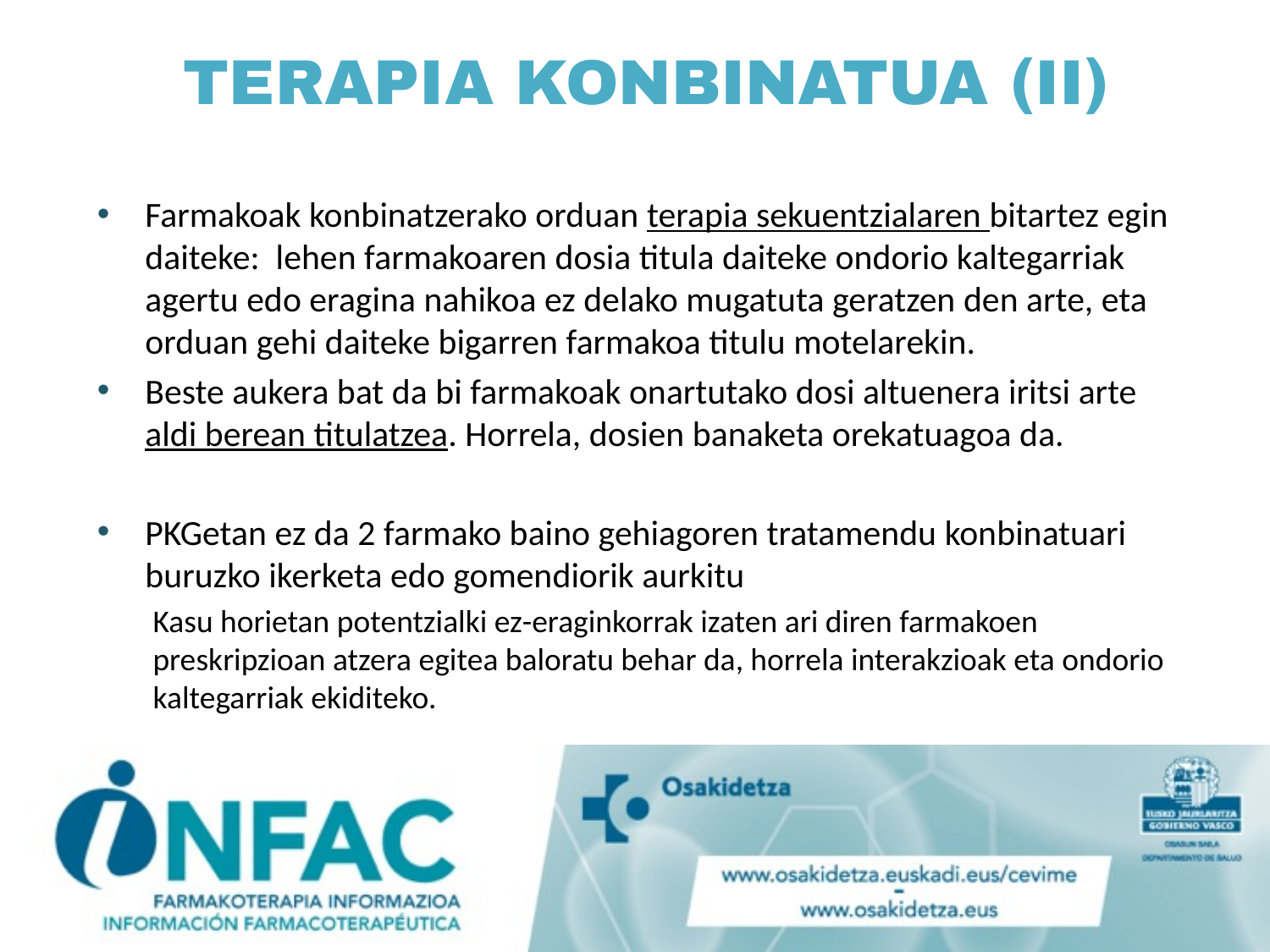

TERAPIA KONBINATUA (II)
Farmakoak konbinatzerako orduan terapia sekuentzialaren bitartez egin daiteke:  lehen farmakoaren dosia titula daiteke ondorio kaltegarriak agertu edo eragina nahikoa ez delako mugatuta geratzen den arte, eta orduan gehi daiteke bigarren farmakoa titulu motelarekin.
Beste aukera bat da bi farmakoak onartutako dosi altuenera iritsi arte aldi berean titulatzea. Horrela, dosien banaketa orekatuagoa da.

PKGetan ez da 2 farmako baino gehiagoren tratamendu konbinatuari buruzko ikerketa edo gomendiorik aurkitu
Kasu horietan potentzialki ez-eraginkorrak izaten ari diren farmakoen preskripzioan atzera egitea baloratu behar da, horrela interakzioak eta ondorio kaltegarriak ekiditeko.